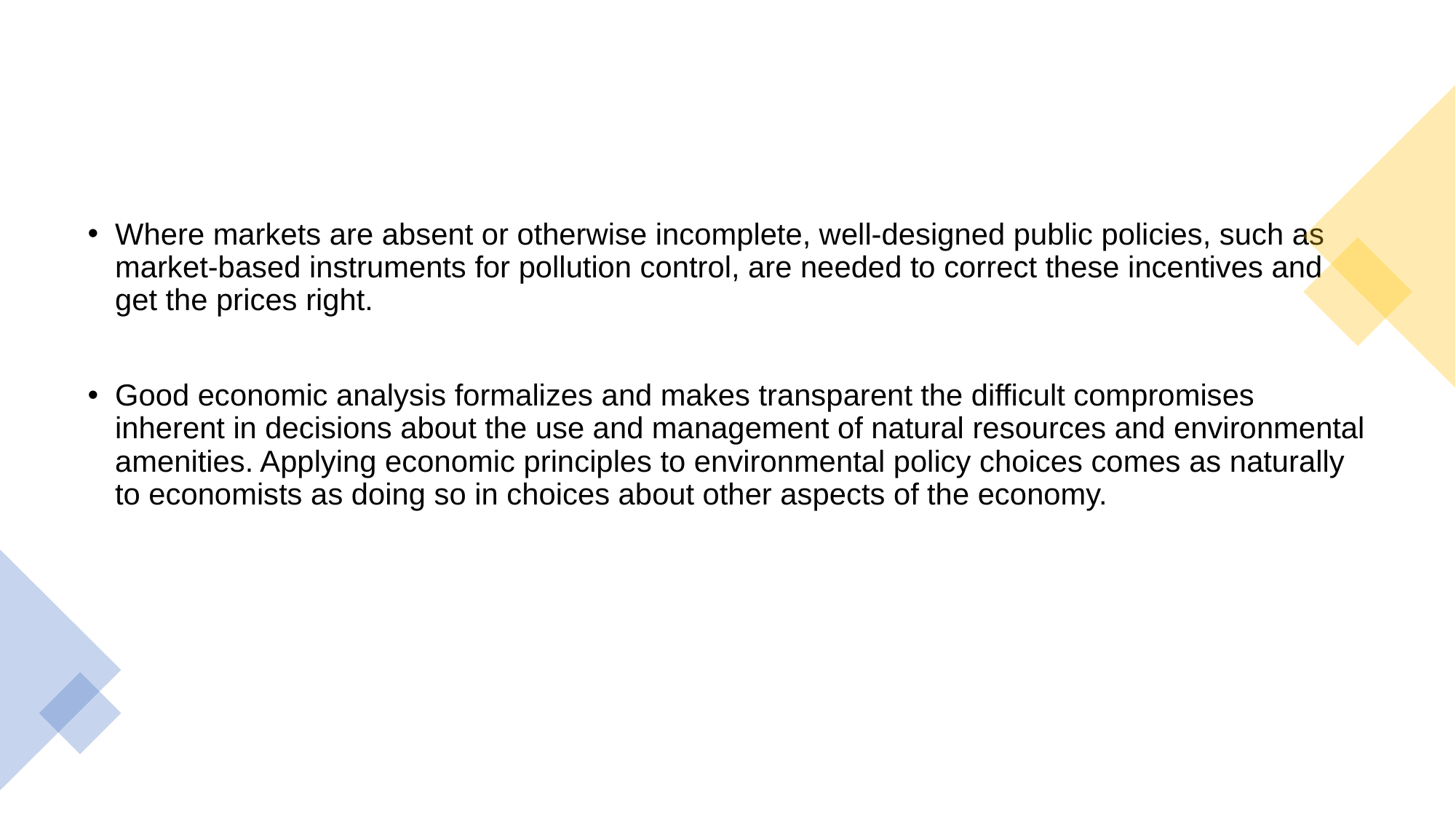

#

Where markets are absent or otherwise incomplete, well-designed public policies, such as market-based instruments for pollution control, are needed to correct these incentives and get the prices right.

Good economic analysis formalizes and makes transparent the difficult compromises inherent in decisions about the use and management of natural resources and environmental amenities. Applying economic principles to environmental policy choices comes as naturally to economists as doing so in choices about other aspects of the economy.